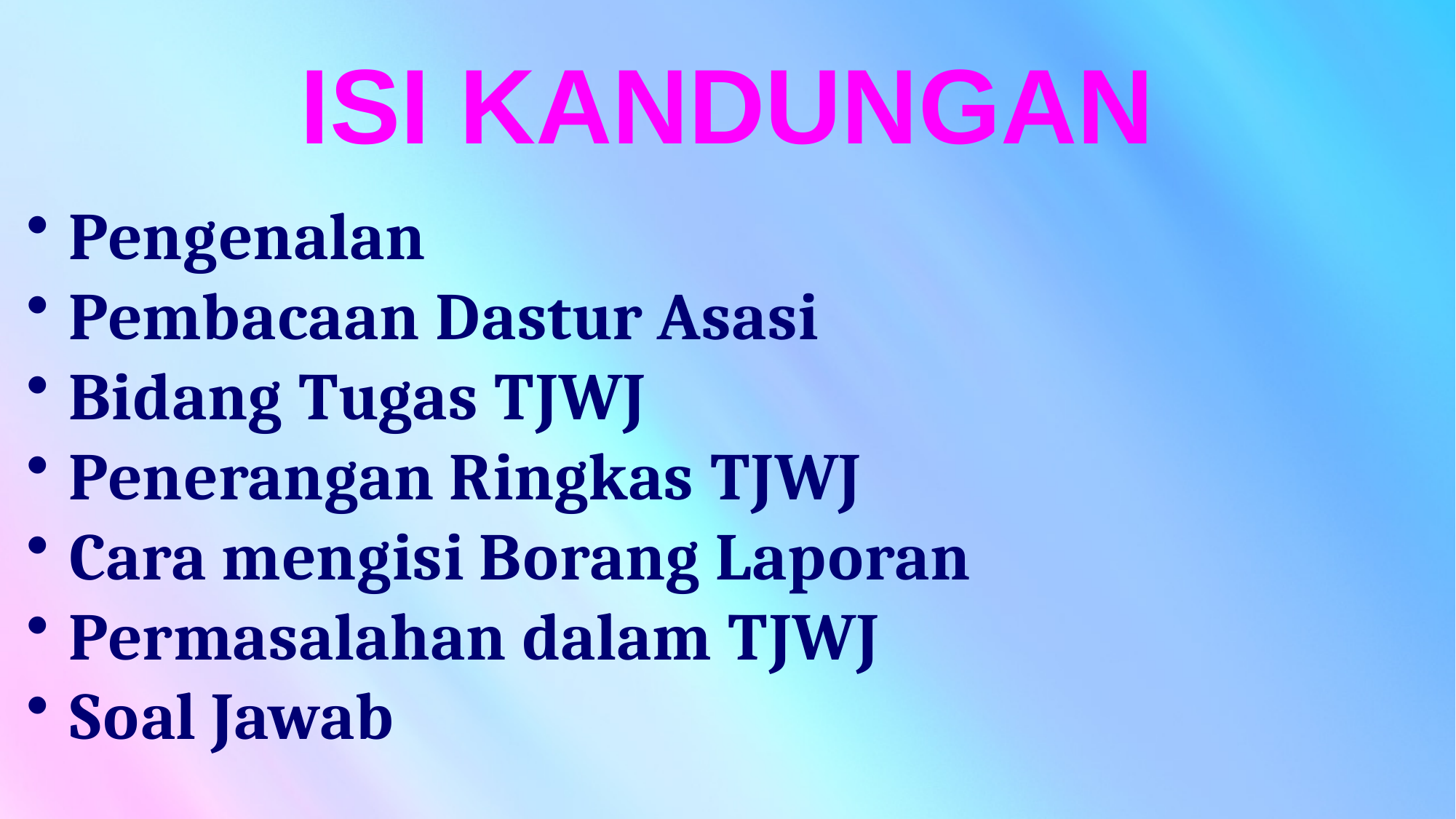

# ISI KANDUNGAN
Pengenalan
Pembacaan Dastur Asasi
Bidang Tugas TJWJ
Penerangan Ringkas TJWJ
Cara mengisi Borang Laporan
Permasalahan dalam TJWJ
Soal Jawab